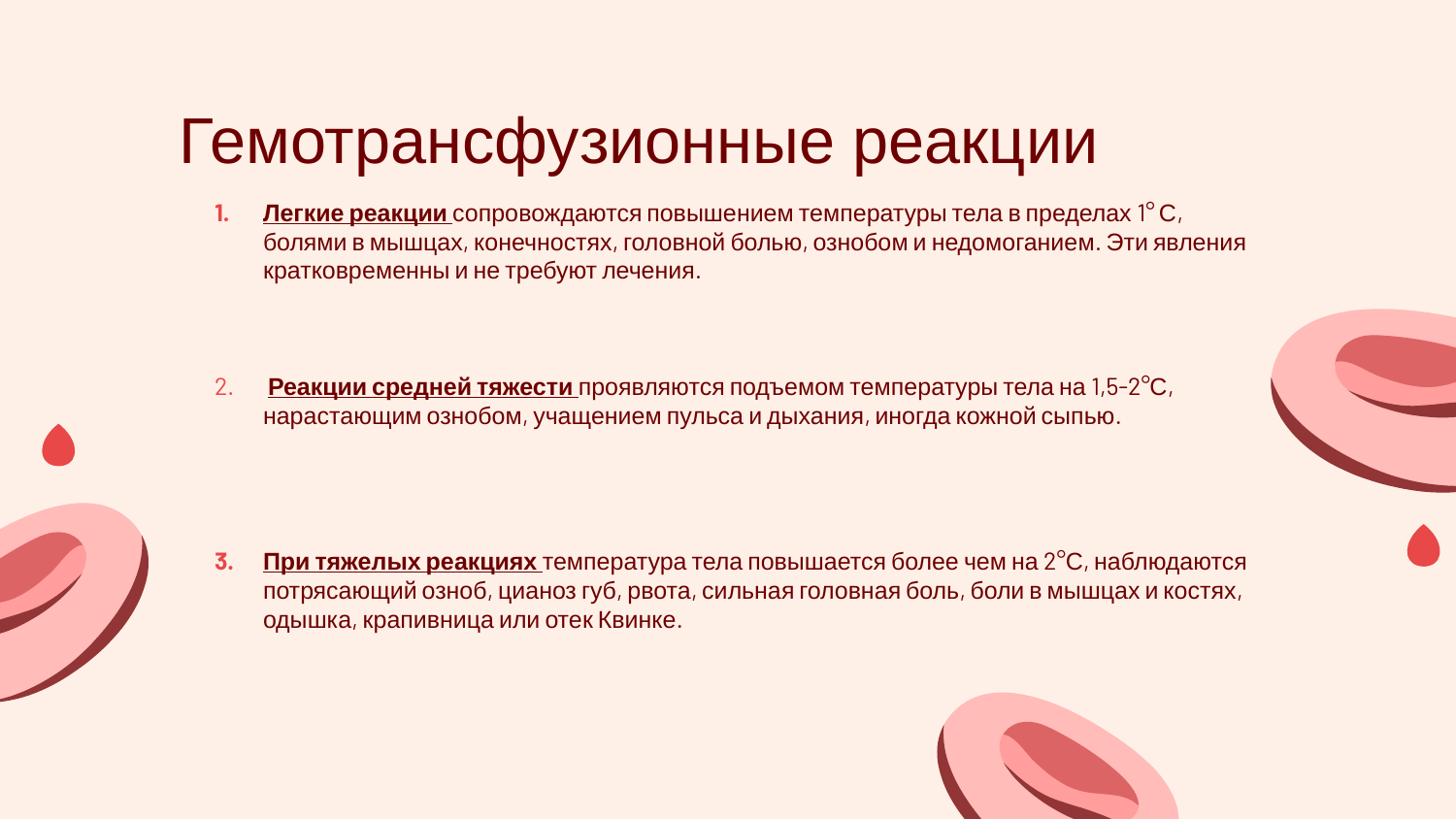

# Гемотрансфузионные реакции
Легкие реакции сопровождаются повышением температуры тела в пределах 1° С, болями в мышцах, конечностях, головной болью, ознобом и недомоганием. Эти явления кратковременны и не требуют лечения.

 Реакции средней тяжести проявляются подъемом температуры тела на 1,5-2°С, нарастающим ознобом, учащением пульса и дыхания, иногда кожной сыпью.

При тяжелых реакциях температура тела повышается более чем на 2°С, наблюдаются потрясающий озноб, цианоз губ, рвота, сильная головная боль, боли в мышцах и костях, одышка, крапивница или отек Квинке.